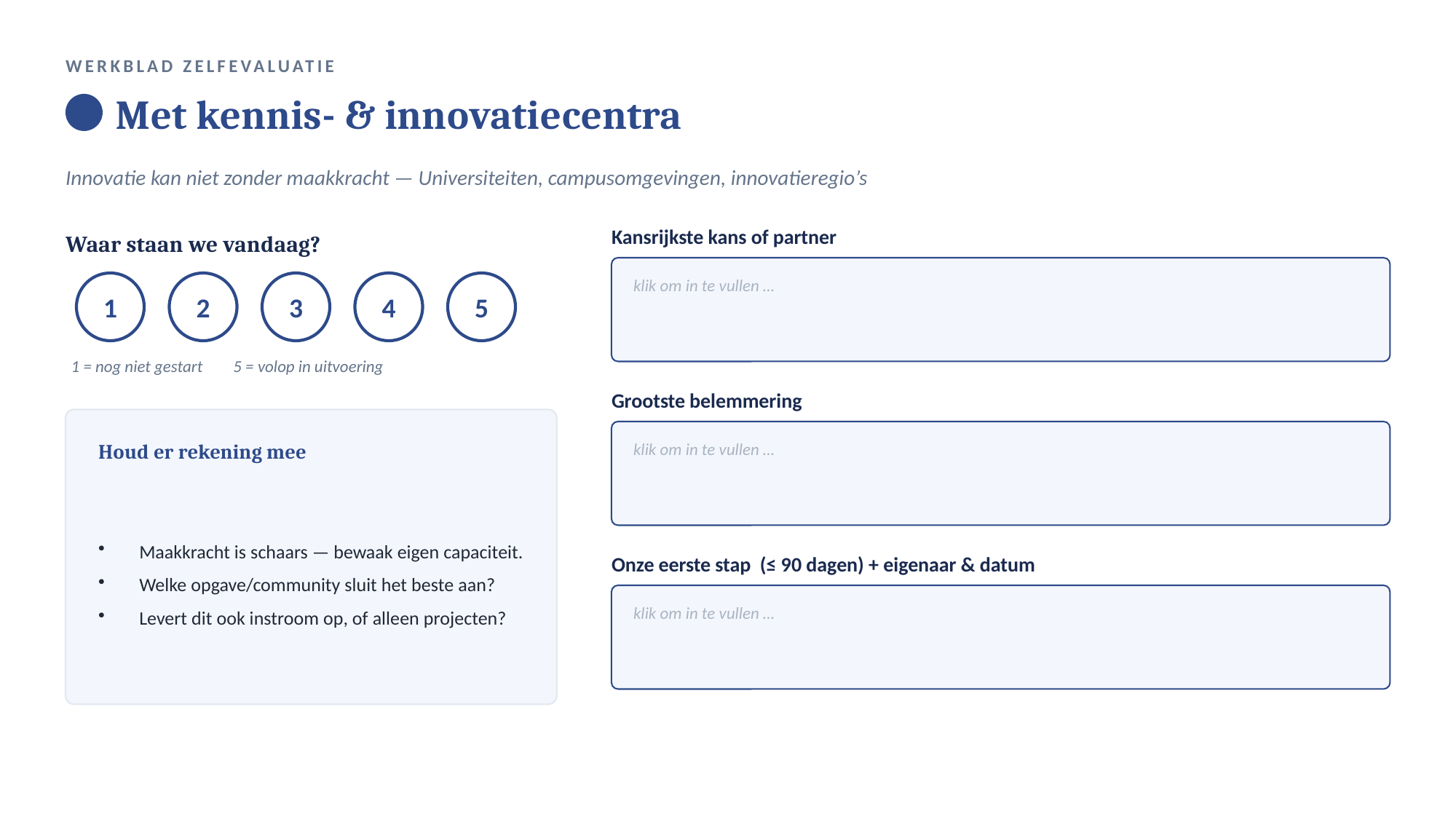

WERKBLAD ZELFEVALUATIE
Met kennis- & innovatiecentra

Innovatie kan niet zonder maakkracht — Universiteiten, campusomgevingen, innovatieregio’s
Kansrijkste kans of partner
Waar staan we vandaag?

klik om in te vullen …

1

2

3

4

5
1 = nog niet gestart        5 = volop in uitvoering
Grootste belemmering

Houd er rekening mee
klik om in te vullen …
Maakkracht is schaars — bewaak eigen capaciteit.
Welke opgave/community sluit het beste aan?
Levert dit ook instroom op, of alleen projecten?
Onze eerste stap  (≤ 90 dagen) + eigenaar & datum

klik om in te vullen …